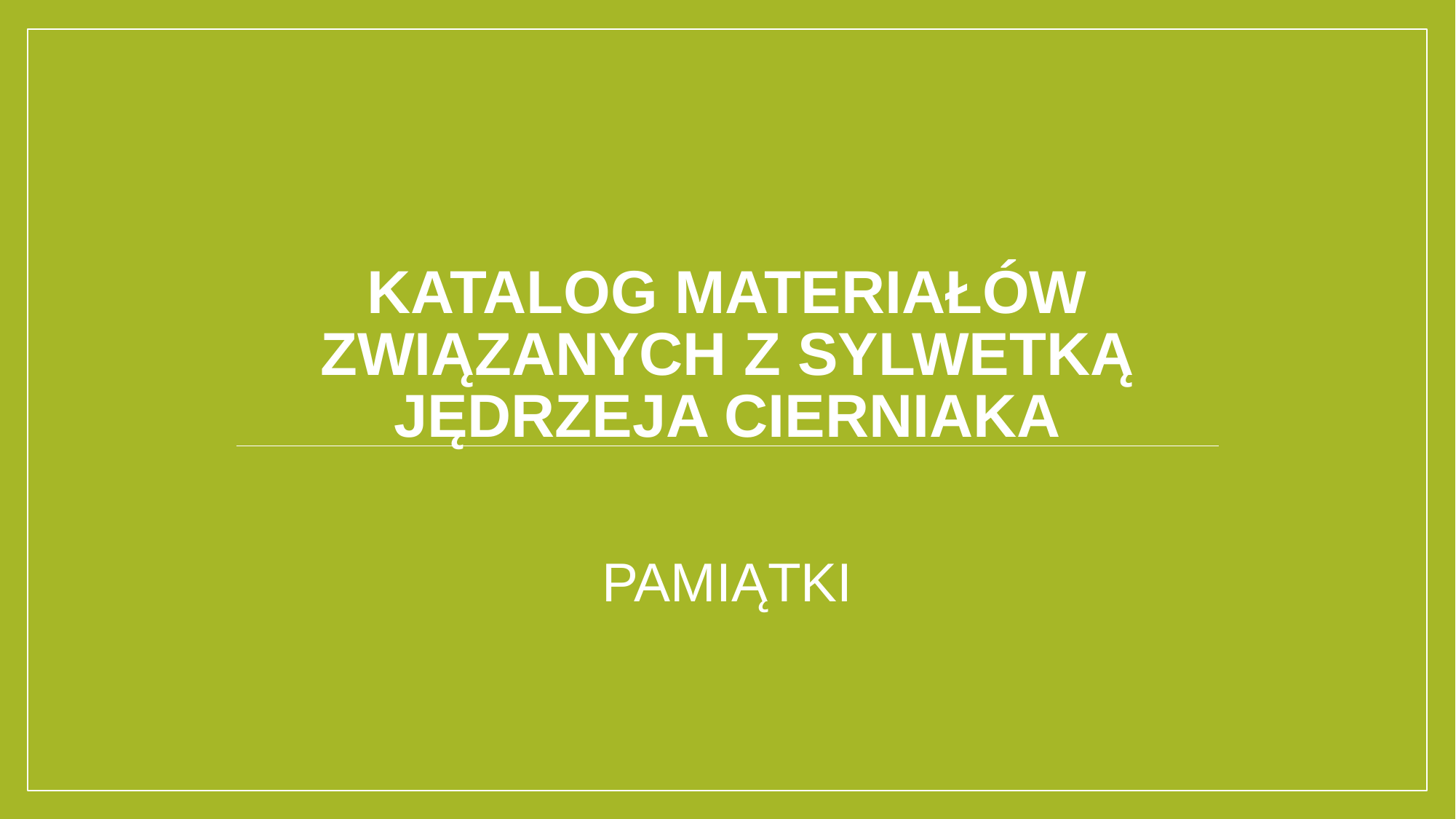

# Katalog materiałów związanych z sylwetką Jędrzeja Cierniaka

PAMIĄTKI